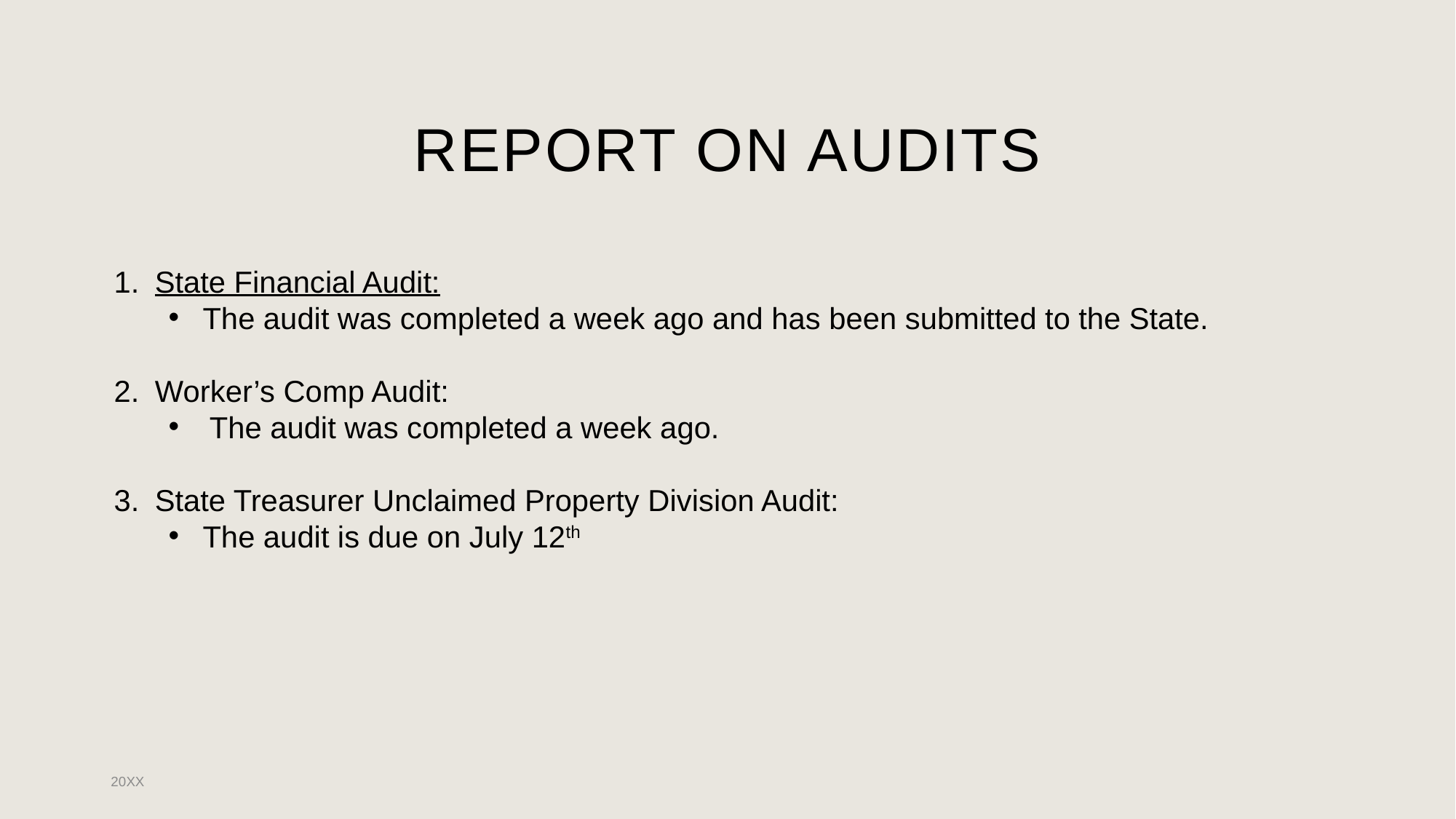

# Report on Audits
State Financial Audit:
The audit was completed a week ago and has been submitted to the State.

Worker’s Comp Audit:
The audit was completed a week ago.

State Treasurer Unclaimed Property Division Audit:
The audit is due on July 12th
20XX